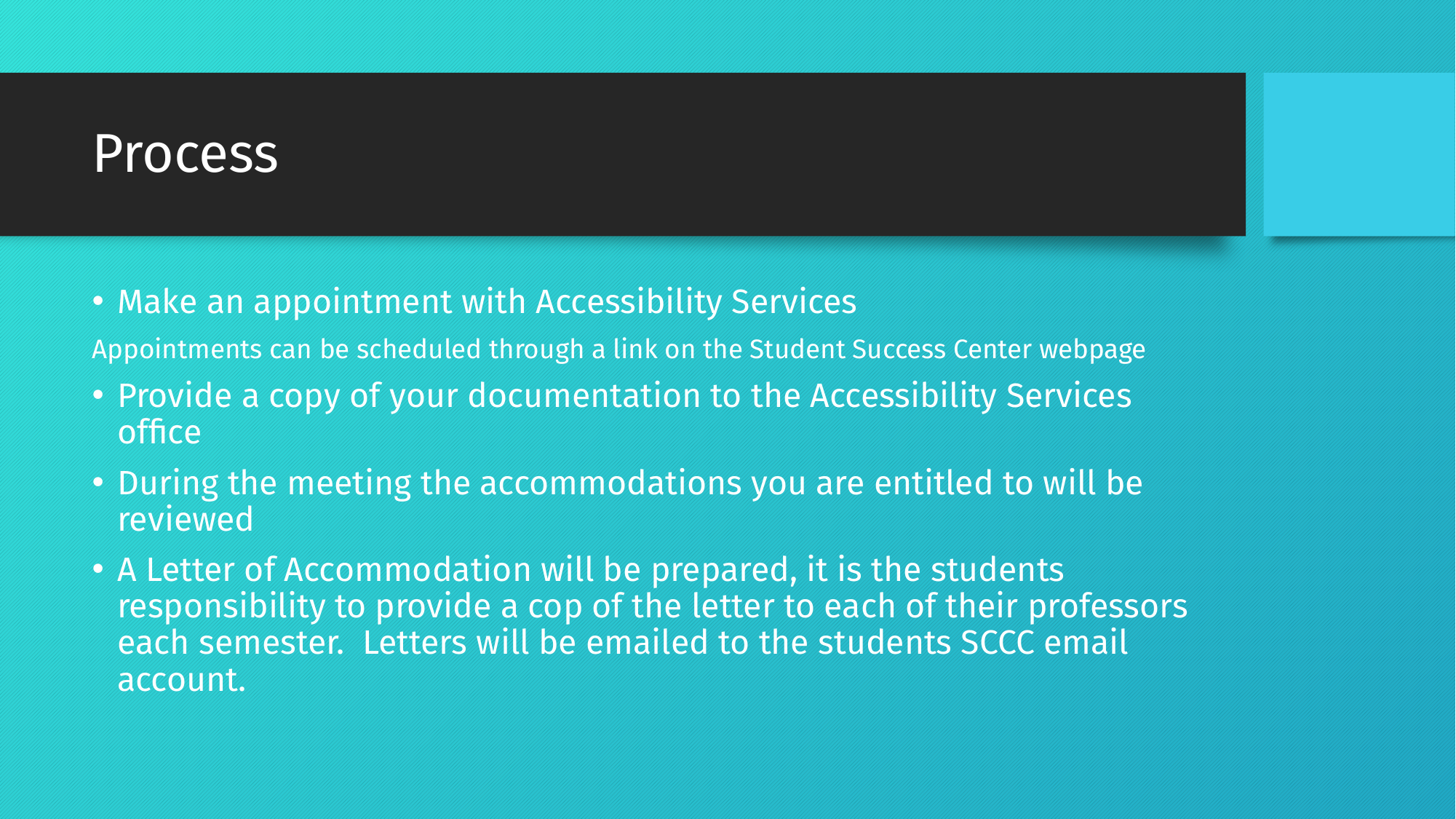

# Process
Make an appointment with Accessibility Services
Appointments can be scheduled through a link on the Student Success Center webpage
Provide a copy of your documentation to the Accessibility Services office
During the meeting the accommodations you are entitled to will be reviewed
A Letter of Accommodation will be prepared, it is the students responsibility to provide a cop of the letter to each of their professors each semester.  Letters will be emailed to the students SCCC email account.